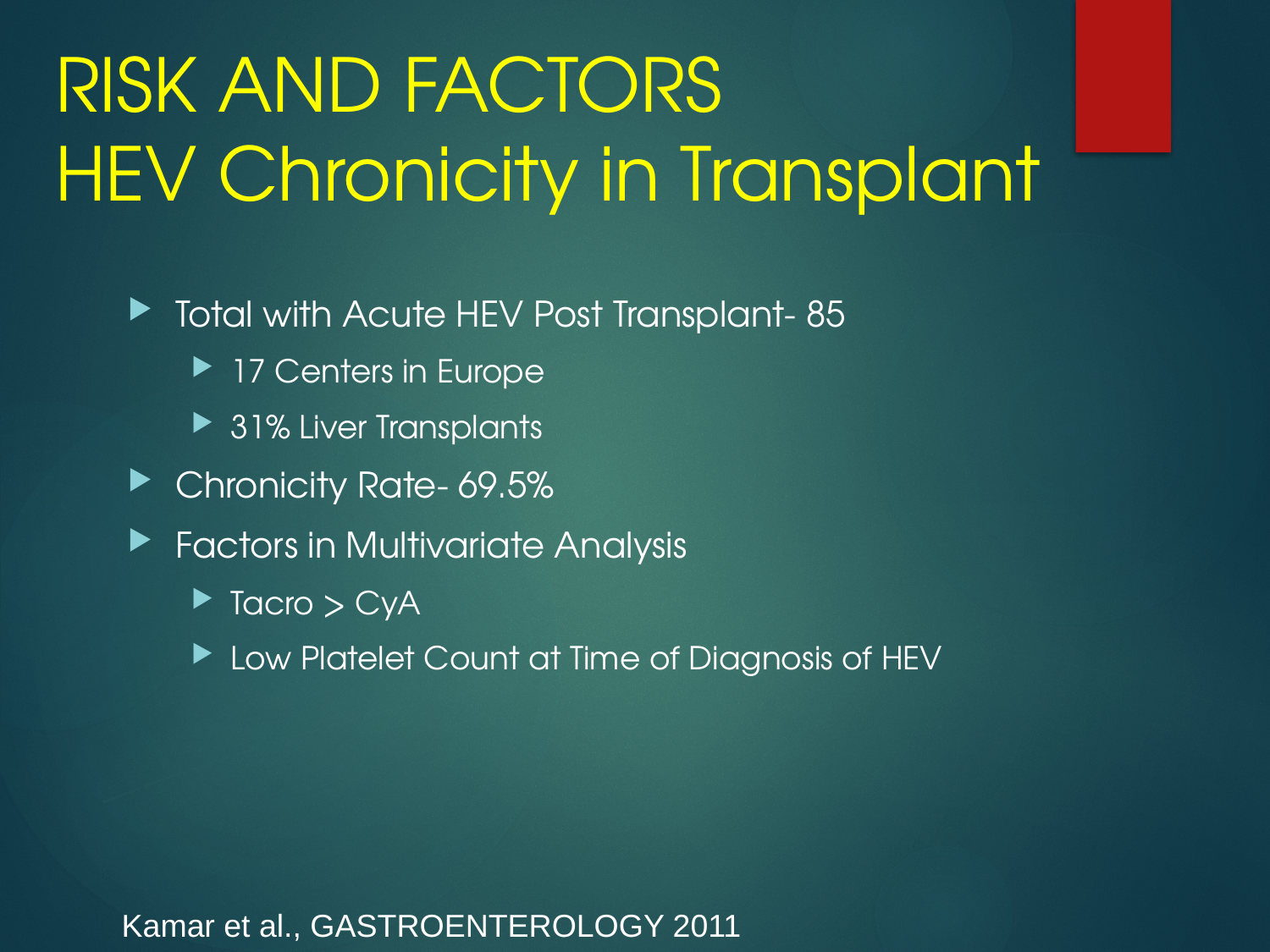

# RISK AND FACTORS HEV Chronicity in Transplant
Total with Acute HEV Post Transplant- 85
17 Centers in Europe
31% Liver Transplants
Chronicity Rate- 69.5%
Factors in Multivariate Analysis
Tacro > CyA
Low Platelet Count at Time of Diagnosis of HEV
Kamar et al., GASTROENTEROLOGY 2011